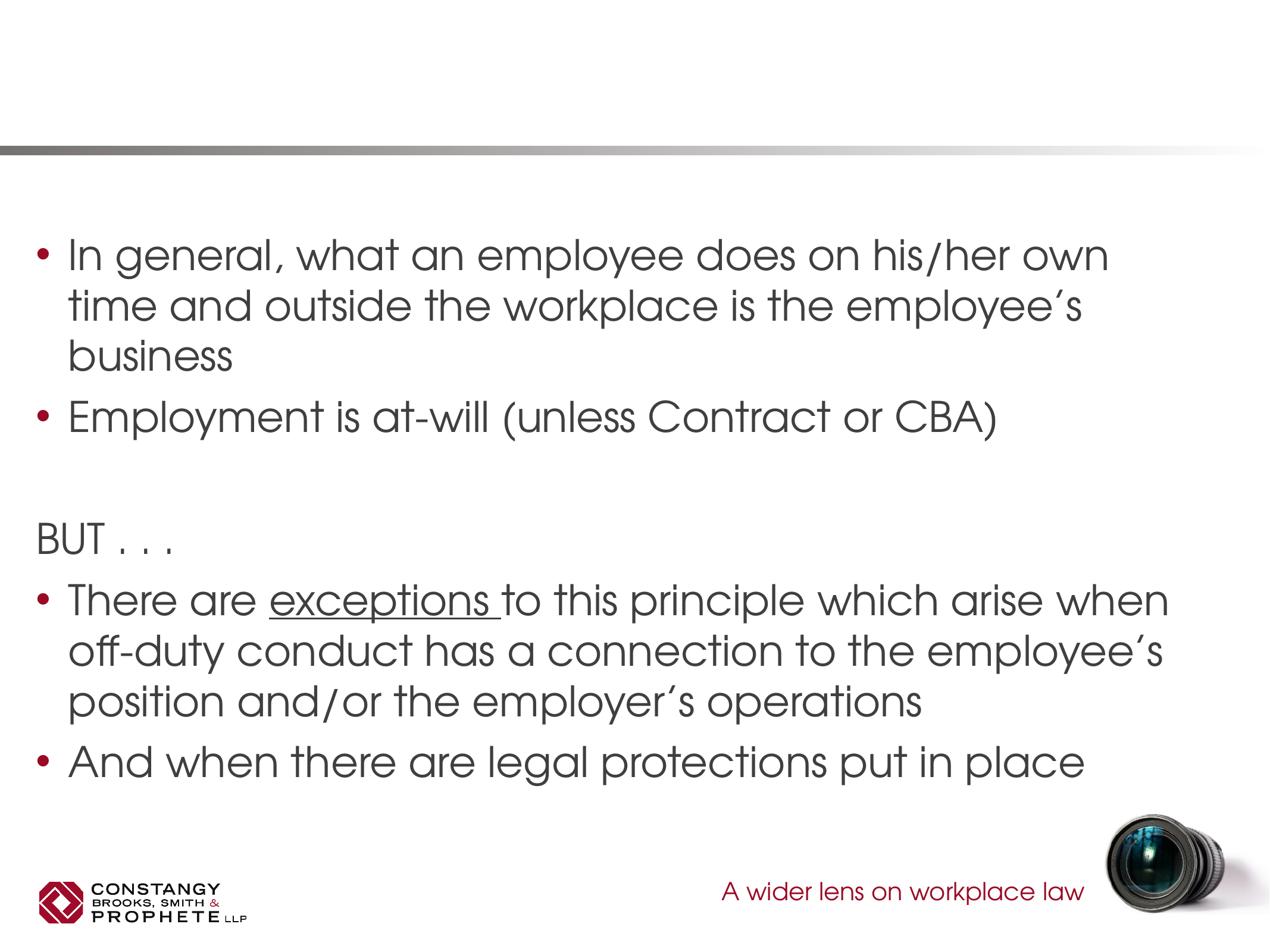

#
In general, what an employee does on his/her own time and outside the workplace is the employee’s business
Employment is at-will (unless Contract or CBA)

BUT . . .
There are exceptions to this principle which arise when off-duty conduct has a connection to the employee’s position and/or the employer’s operations
And when there are legal protections put in place